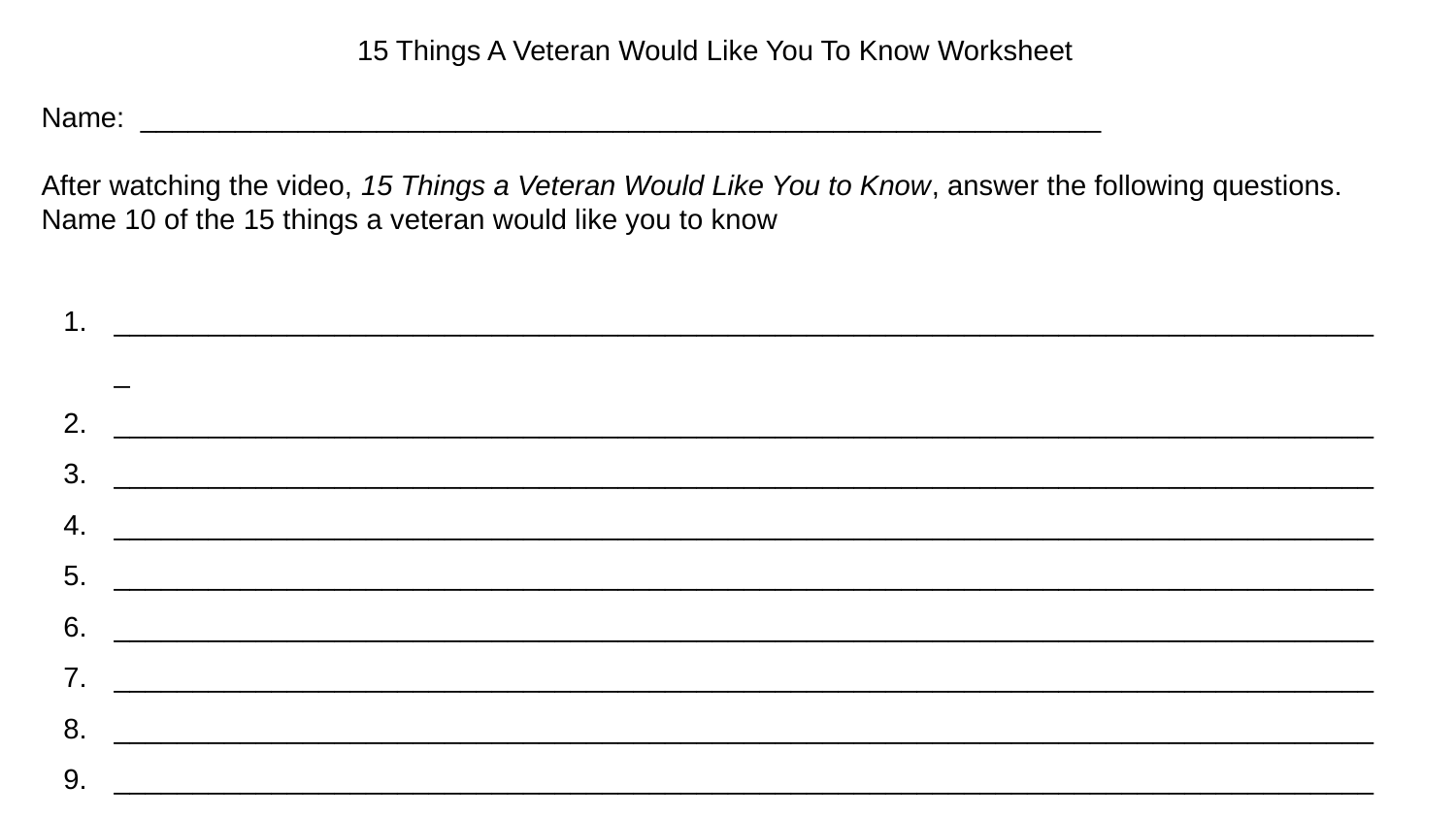

15 Things A Veteran Would Like You To Know Worksheet

Name:  _____________________________________________________________

After watching the video, 15 Things a Veteran Would Like You to Know, answer the following questions.
Name 10 of the 15 things a veteran would like you to know

_________________________________________________________________________________
________________________________________________________________________________
________________________________________________________________________________
________________________________________________________________________________
________________________________________________________________________________
________________________________________________________________________________
________________________________________________________________________________
________________________________________________________________________________
________________________________________________________________________________
________________________________________________________________________________